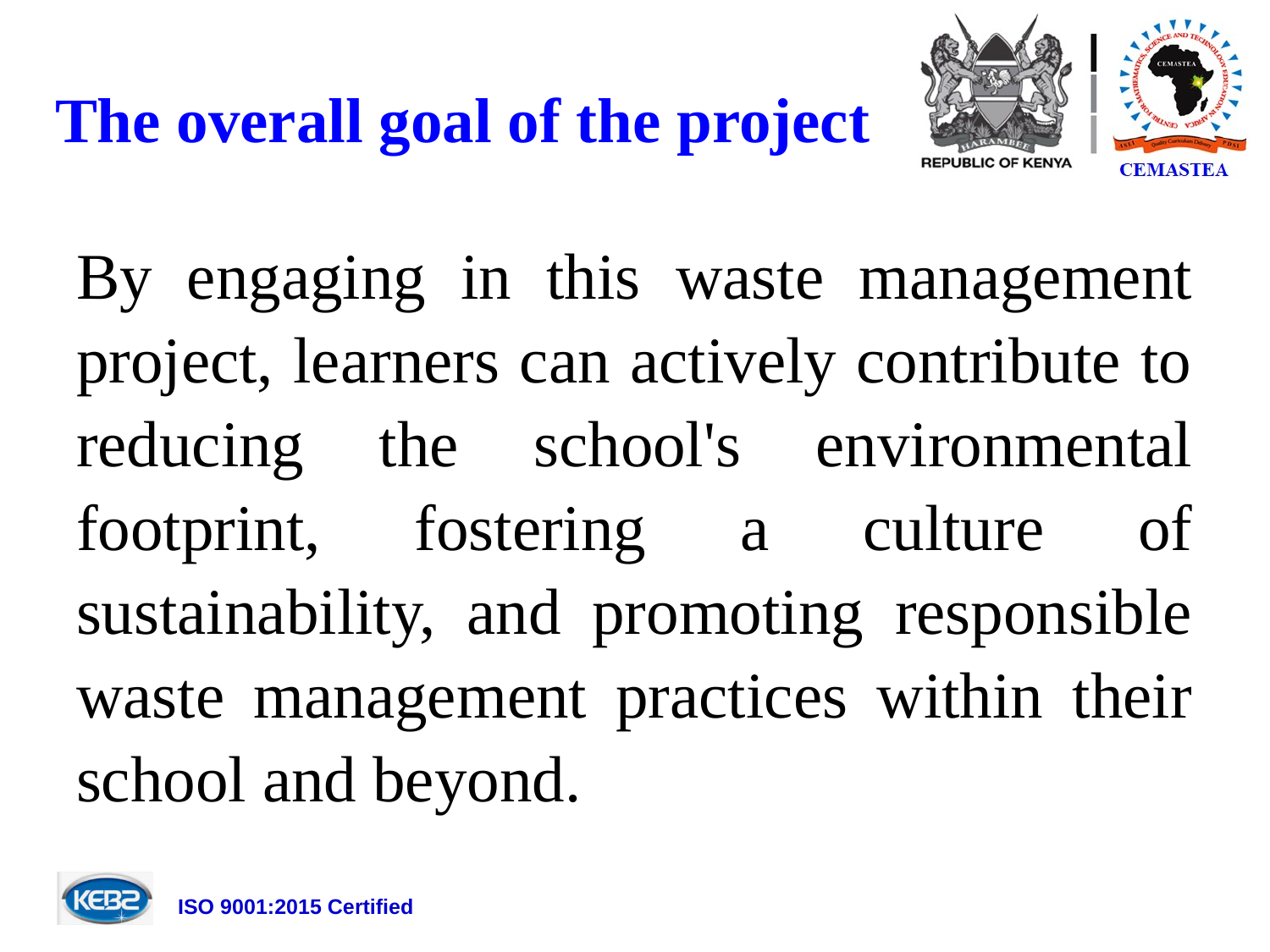

# The overall goal of the project
By engaging in this waste management project, learners can actively contribute to reducing the school's environmental footprint, fostering a culture of sustainability, and promoting responsible waste management practices within their school and beyond.